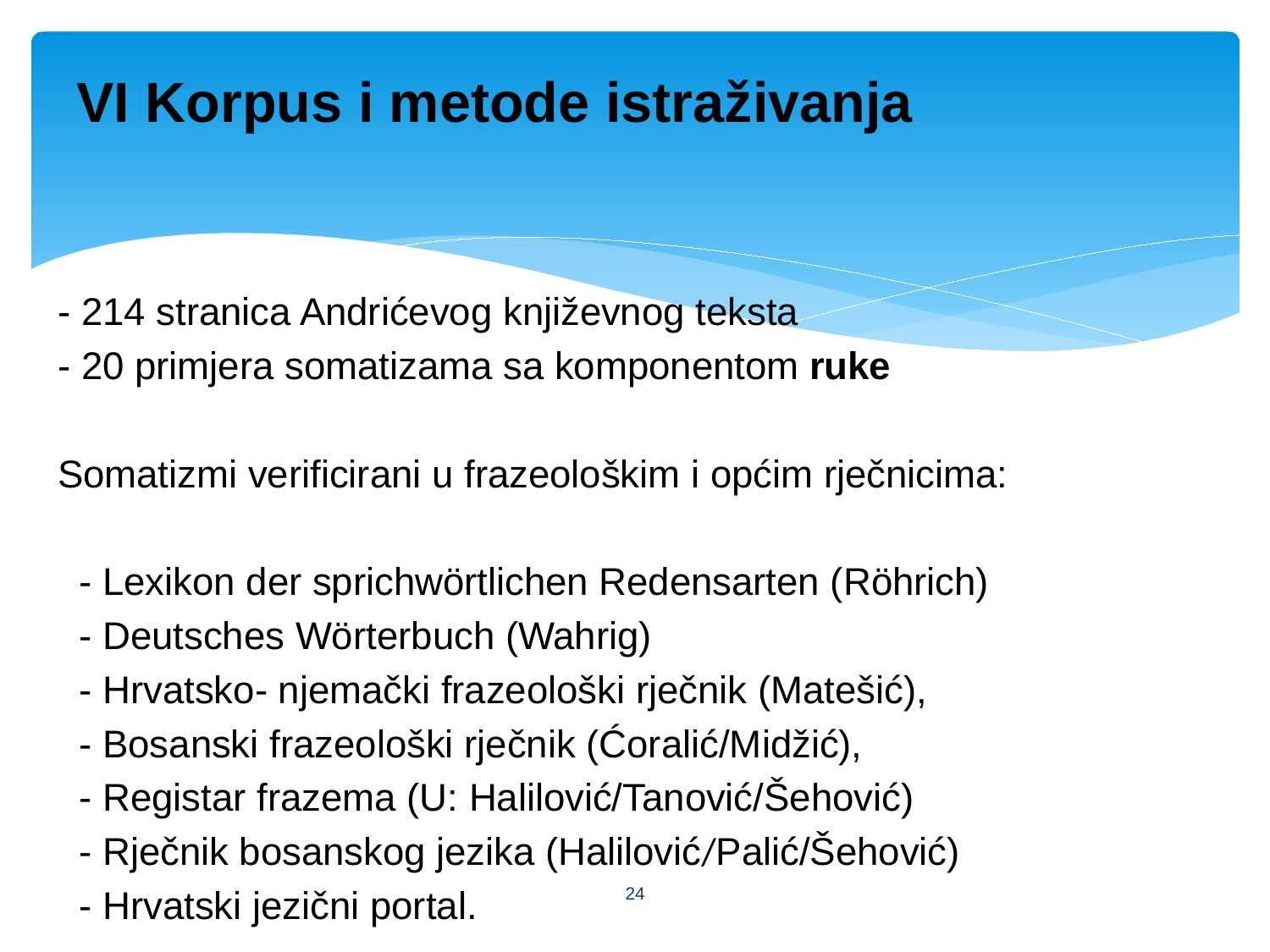

# VI Korpus i metode istraživanja

- 214 stranica Andrićevog književnog teksta
- 20 primjera somatizama sa komponentom ruke

Somatizmi verificirani u frazeološkim i općim rječnicima:

  - Lexikon der sprichwörtlichen Redensarten (Röhrich)
  - Deutsches Wörterbuch (Wahrig)
  - Hrvatsko- njemački frazeološki rječnik (Matešić),
  - Bosanski frazeološki rječnik (Ćoralić/Midžić),
  - Registar frazema (U: Halilović/Tanović/Šehović)
  - Rječnik bosanskog jezika (Halilović/Palić/Šehović)
  - Hrvatski jezični portal.

24